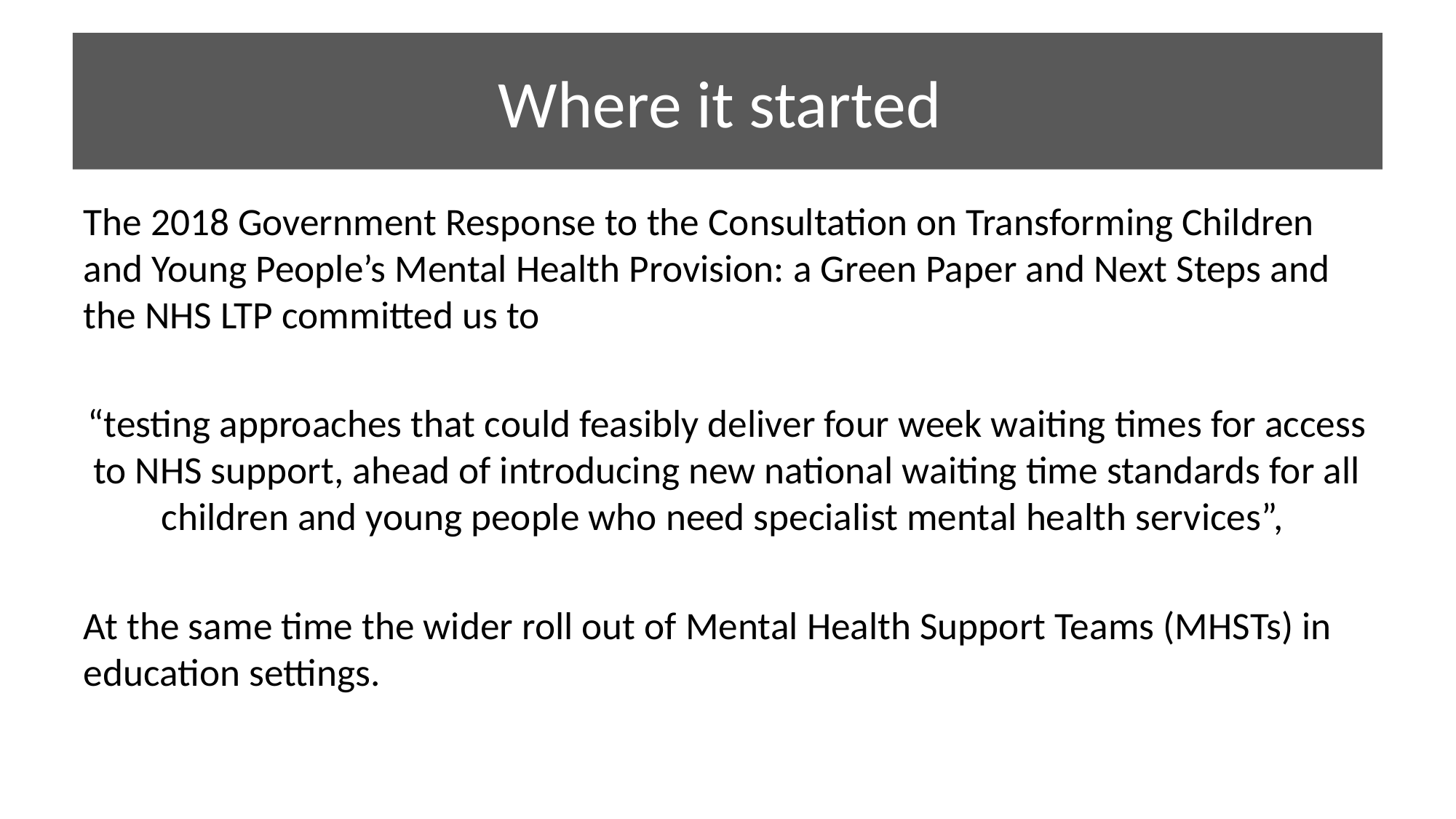

# Where it started
The 2018 Government Response to the Consultation on Transforming Children and Young People’s Mental Health Provision: a Green Paper and Next Steps and the NHS LTP committed us to

“testing approaches that could feasibly deliver four week waiting times for access to NHS support, ahead of introducing new national waiting time standards for all children and young people who need specialist mental health services”,

At the same time the wider roll out of Mental Health Support Teams (MHSTs) in education settings.